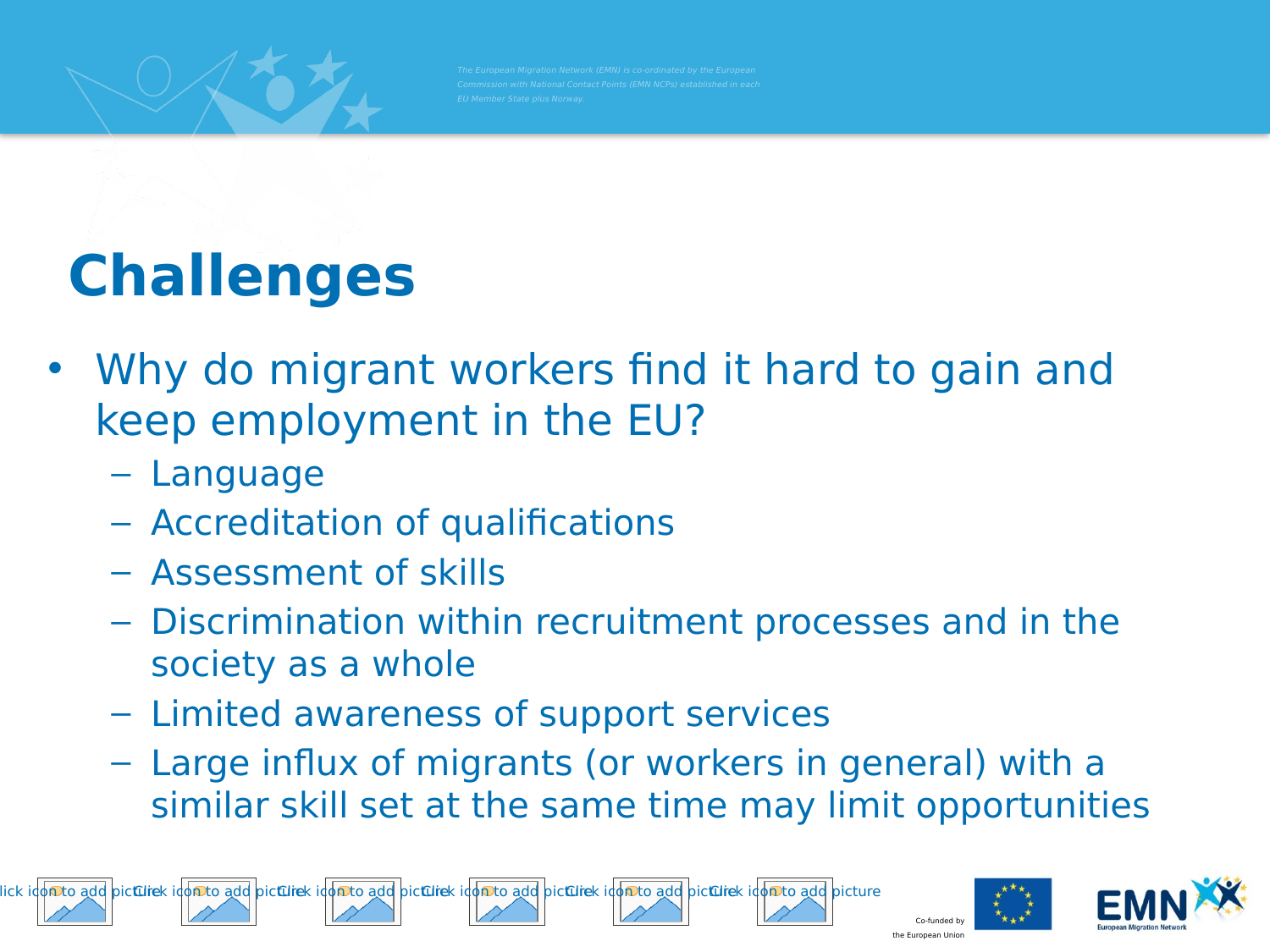

# Challenges
Why do migrant workers find it hard to gain and keep employment in the EU?
Language
Accreditation of qualifications
Assessment of skills
Discrimination within recruitment processes and in the society as a whole
Limited awareness of support services
Large influx of migrants (or workers in general) with a similar skill set at the same time may limit opportunities